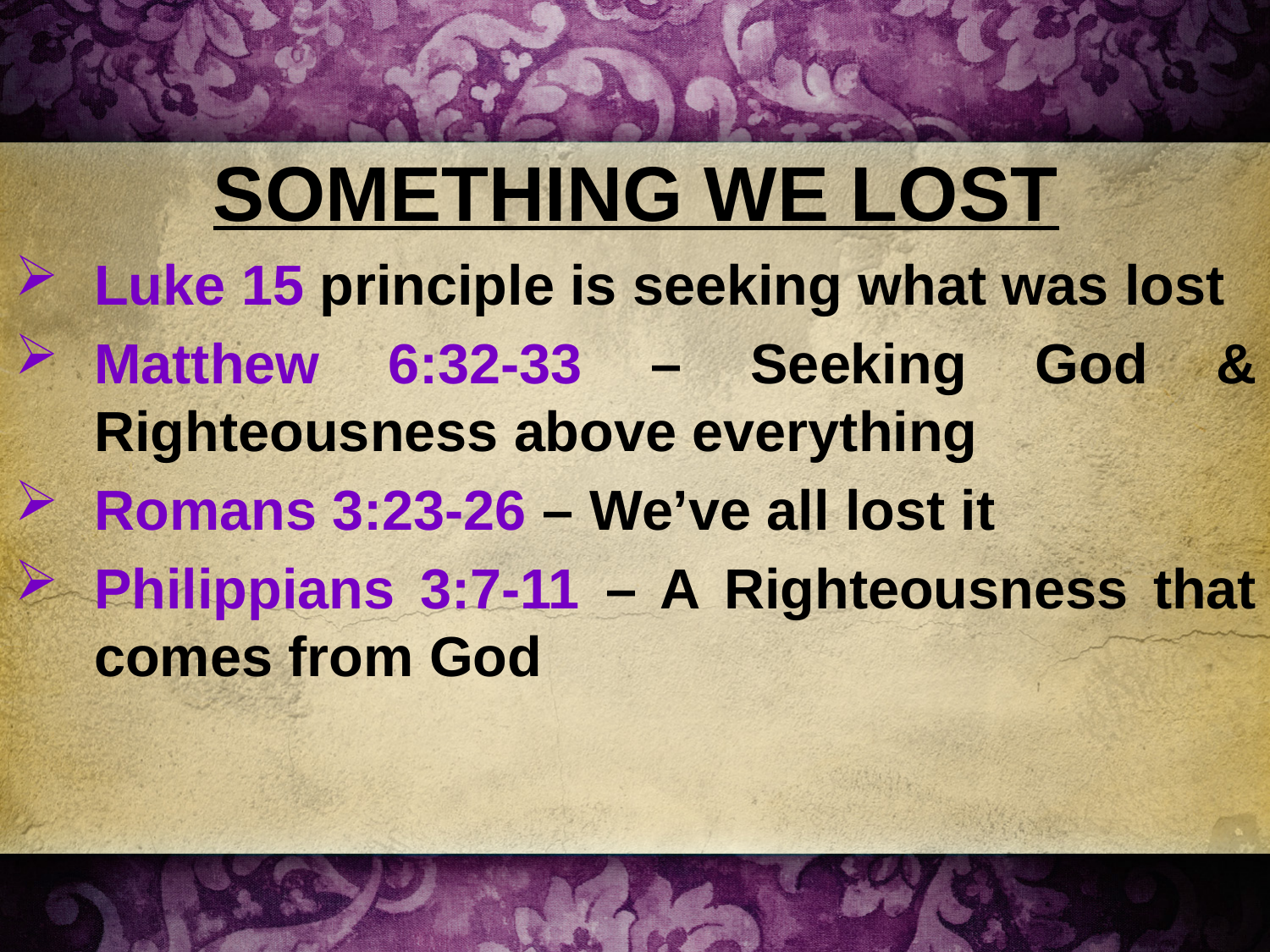

SOMETHING WE LOST
Luke 15 principle is seeking what was lost
Matthew 6:32-33 – Seeking God & Righteousness above everything
Romans 3:23-26 – We’ve all lost it
Philippians 3:7-11 – A Righteousness that comes from God